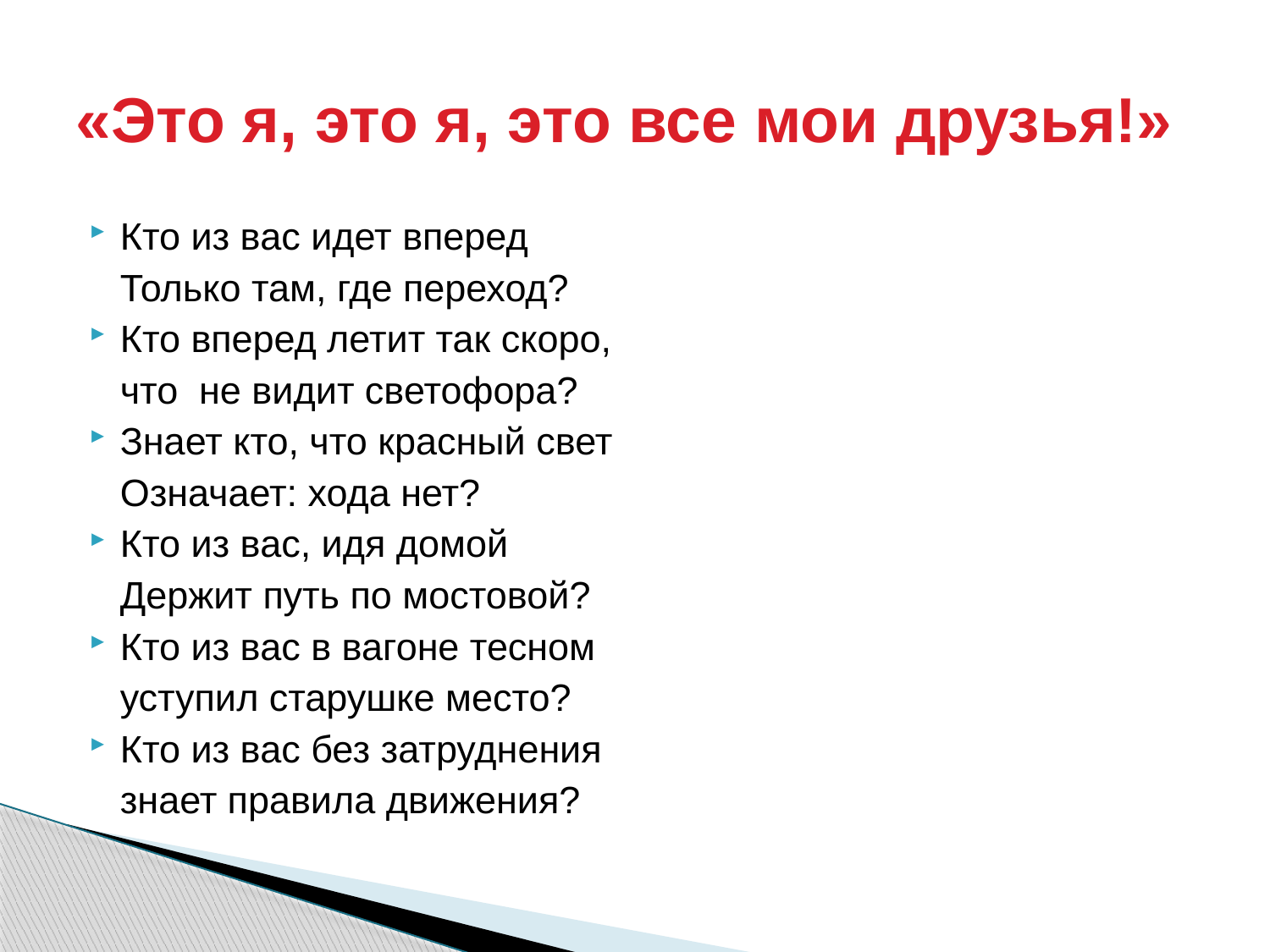

# «Это я, это я, это все мои друзья!»
Кто из вас идет вперед
	Только там, где переход?
Кто вперед летит так скоро,
	что  не видит светофора?
Знает кто, что красный свет
	Означает: хода нет?
Кто из вас, идя домой
	Держит путь по мостовой?
Кто из вас в вагоне тесном
	уступил старушке место?
Кто из вас без затруднения
	знает правила движения?